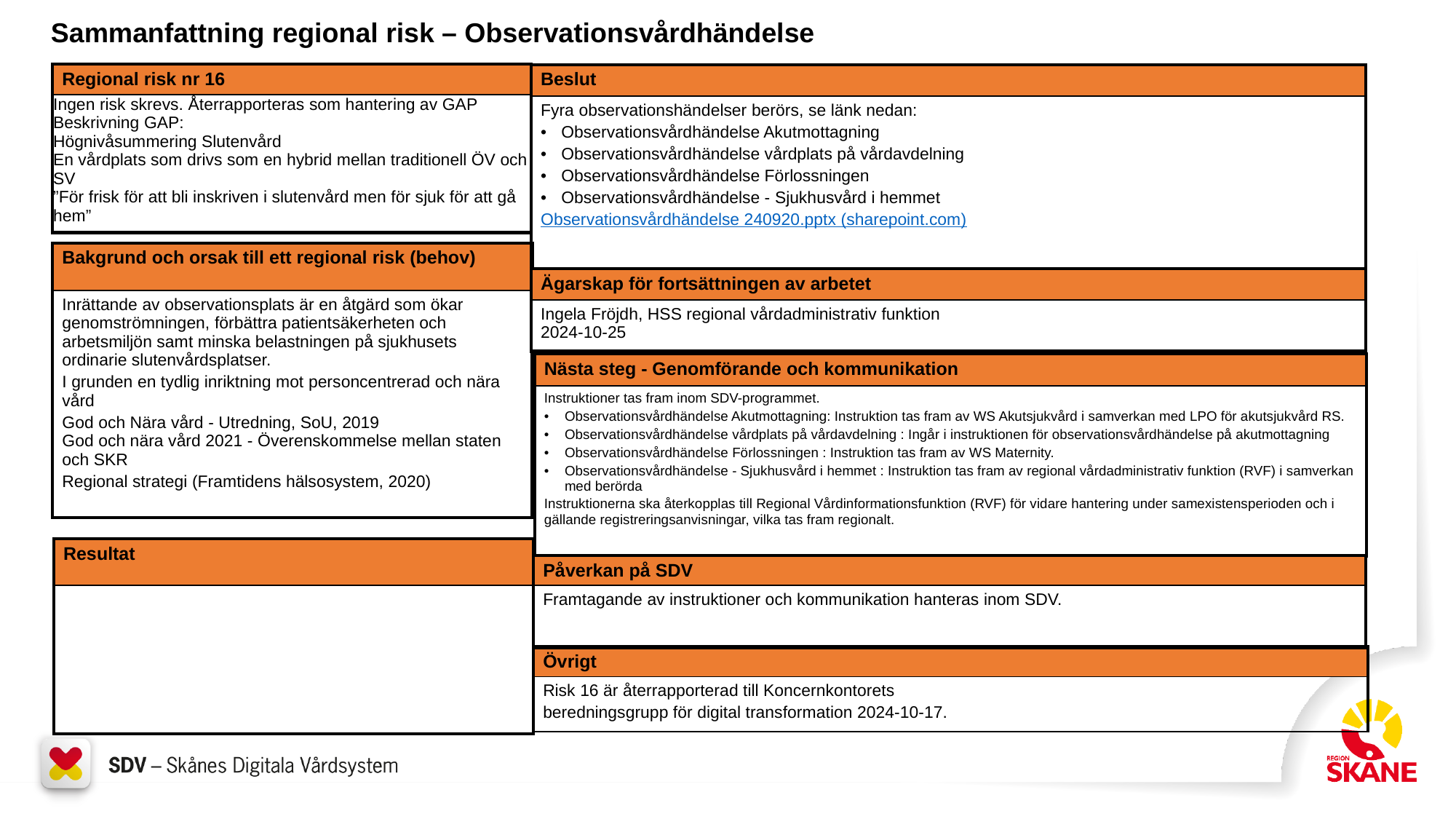

Sammanfattning regional risk – Observationsvårdhändelse
| Regional risk nr 16 |
| --- |
| Ingen risk skrevs. Återrapporteras som hantering av GAP​ Beskrivning GAP:​ Högnivåsummering Slutenvård​ En vårdplats som drivs som en hybrid mellan traditionell ÖV och SV​ ”För frisk för att bli inskriven i slutenvård men för sjuk för att gå hem” |
| Beslut |
| --- |
| Fyra observationshändelser berörs, se länk nedan:​ Observationsvårdhändelse Akutmottagning​ Observationsvårdhändelse vårdplats på vårdavdelning​ Observationsvårdhändelse Förlossningen​ Observationsvårdhändelse - Sjukhusvård i hemmet ​ ​Observationsvårdhändelse 240920.pptx (sharepoint.com) |
| Bakgrund och orsak till ett regional risk (behov) |
| --- |
| Inrättande av observationsplats är en åtgärd som ökar genomströmningen, förbättra patientsäkerheten och arbetsmiljön samt minska belastningen på sjukhusets ordinarie slutenvårdsplatser.​ I grunden en tydlig inriktning mot personcentrerad och nära vård​ God och Nära vård - Utredning, SoU, 2019​ God och nära vård 2021 - Överenskommelse mellan staten och SKR​ Regional strategi (Framtidens hälsosystem, 2020)​ |
| Ägarskap för fortsättningen av arbetet |
| --- |
| Ingela Fröjdh, HSS regional vårdadministrativ funktion ​ 2024-10-25 |
| Nästa steg - Genomförande och kommunikation |
| --- |
| Instruktioner tas fram inom SDV-programmet. ​ Observationsvårdhändelse Akutmottagning: Instruktion tas fram av WS Akutsjukvård i samverkan med LPO för akutsjukvård RS. ​ Observationsvårdhändelse vårdplats på vårdavdelning : Ingår i instruktionen för observationsvårdhändelse på akutmottagning​ Observationsvårdhändelse Förlossningen : Instruktion tas fram av WS Maternity. ​ Observationsvårdhändelse - Sjukhusvård i hemmet : Instruktion tas fram av regional vårdadministrativ funktion (RVF) i samverkan med berörda​ ​Instruktionerna ska återkopplas till Regional Vårdinformationsfunktion (RVF) för vidare hantering under samexistensperioden och i gällande registreringsanvisningar, vilka tas fram regionalt. |

| Resultat |
| --- |
|  |
| Påverkan på SDV |
| --- |
| Framtagande av instruktioner och kommunikation hanteras inom SDV. |
| Övrigt |
| --- |
| Risk 16 är återrapporterad till Koncernkontorets ​ beredningsgrupp för digital transformation 2024-10-17. |